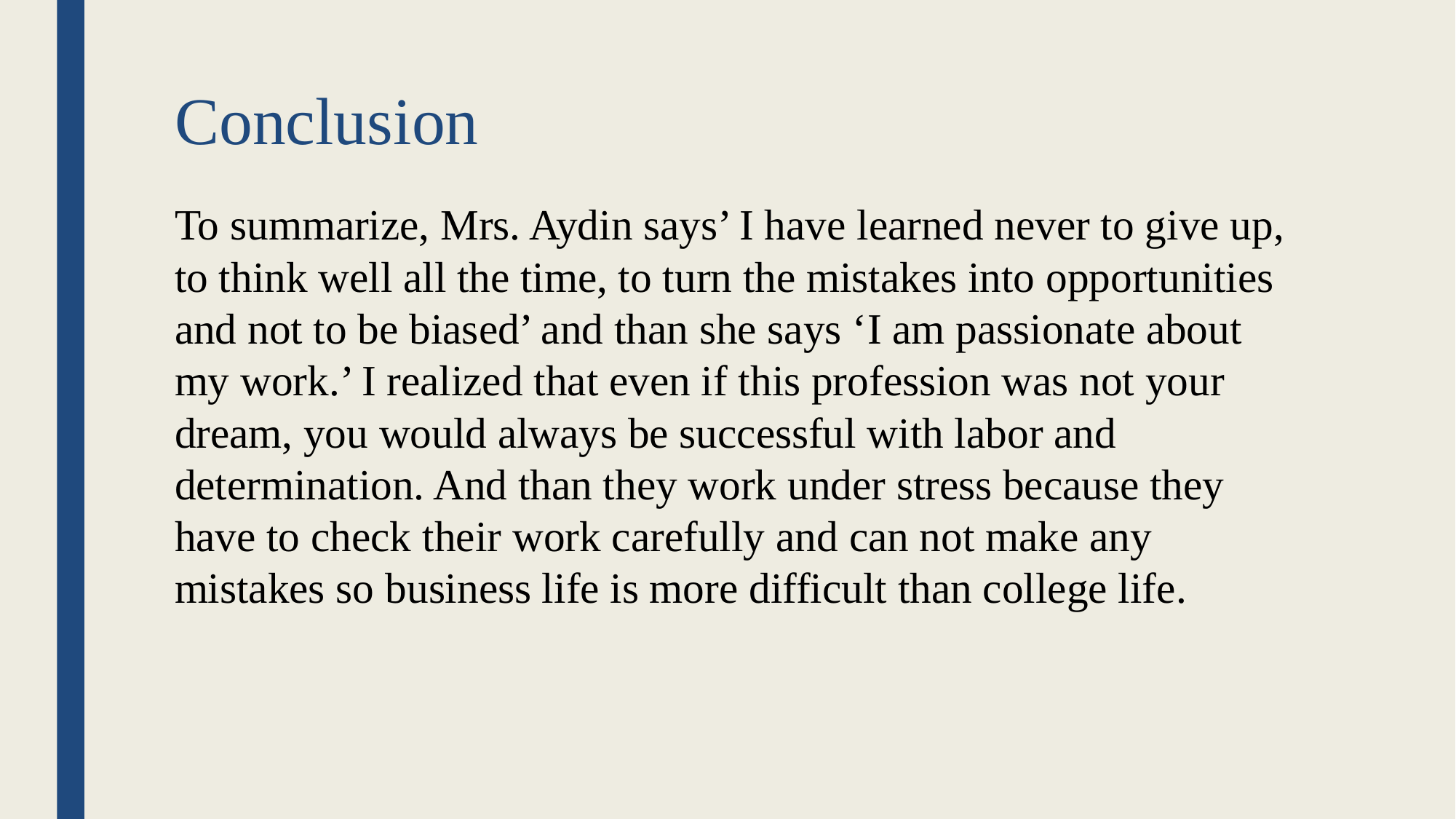

# Conclusion
To summarize, Mrs. Aydin says’ I have learned never to give up, to think well all the time, to turn the mistakes into opportunities and not to be biased’ and than she says ‘I am passionate about my work.’ I realized that even if this profession was not your dream, you would always be successful with labor and determination. And than they work under stress because they have to check their work carefully and can not make any mistakes so business life is more difficult than college life.